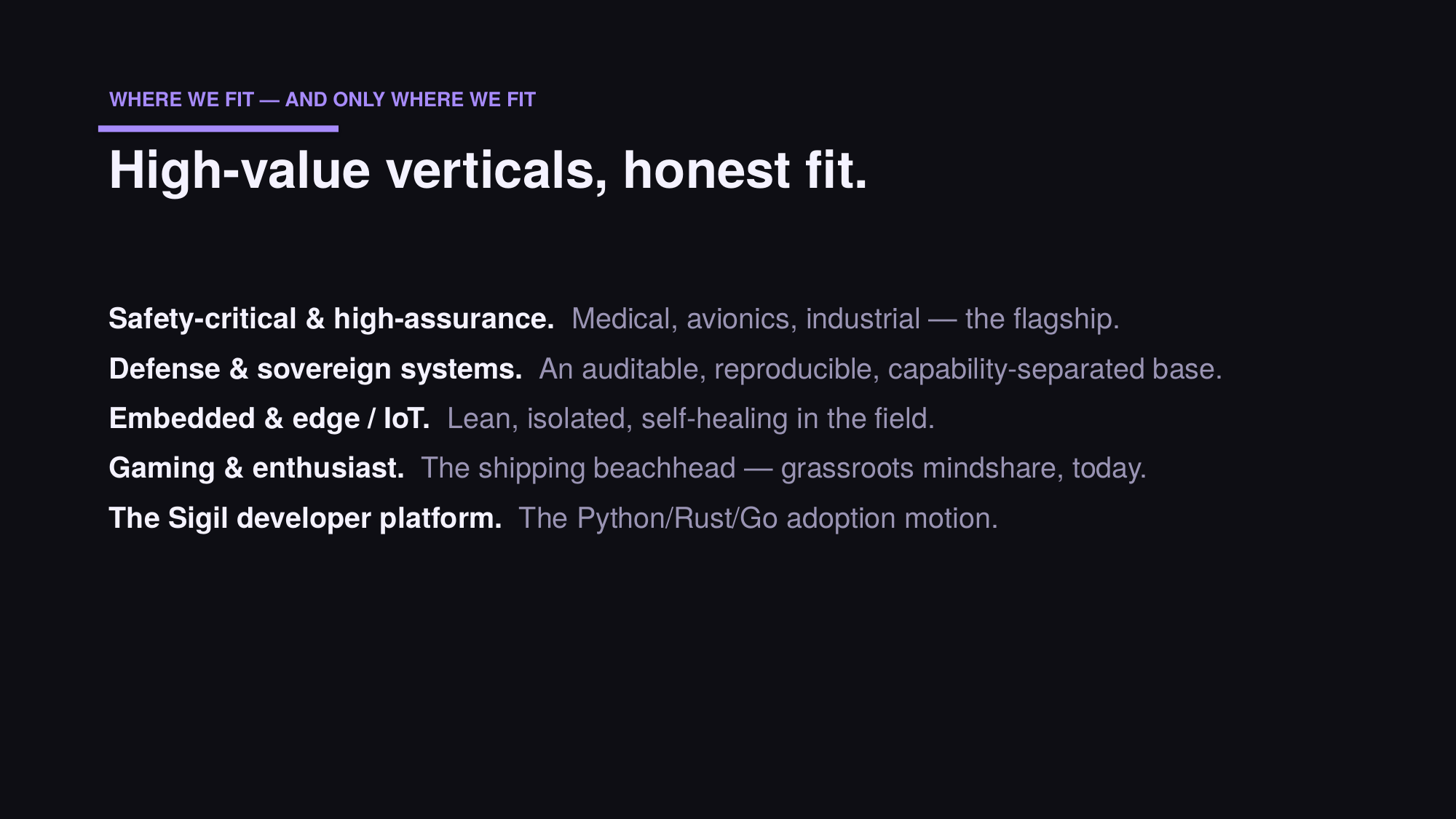

WHERE WE FIT — AND ONLY WHERE WE FIT

High-value verticals, honest fit.
Safety-critical & high-assurance.  Medical, avionics, industrial — the flagship.
Defense & sovereign systems.  An auditable, reproducible, capability-separated base.
Embedded & edge / IoT.  Lean, isolated, self-healing in the field.
Gaming & enthusiast.  The shipping beachhead — grassroots mindshare, today.
The Sigil developer platform.  The Python/Rust/Go adoption motion.